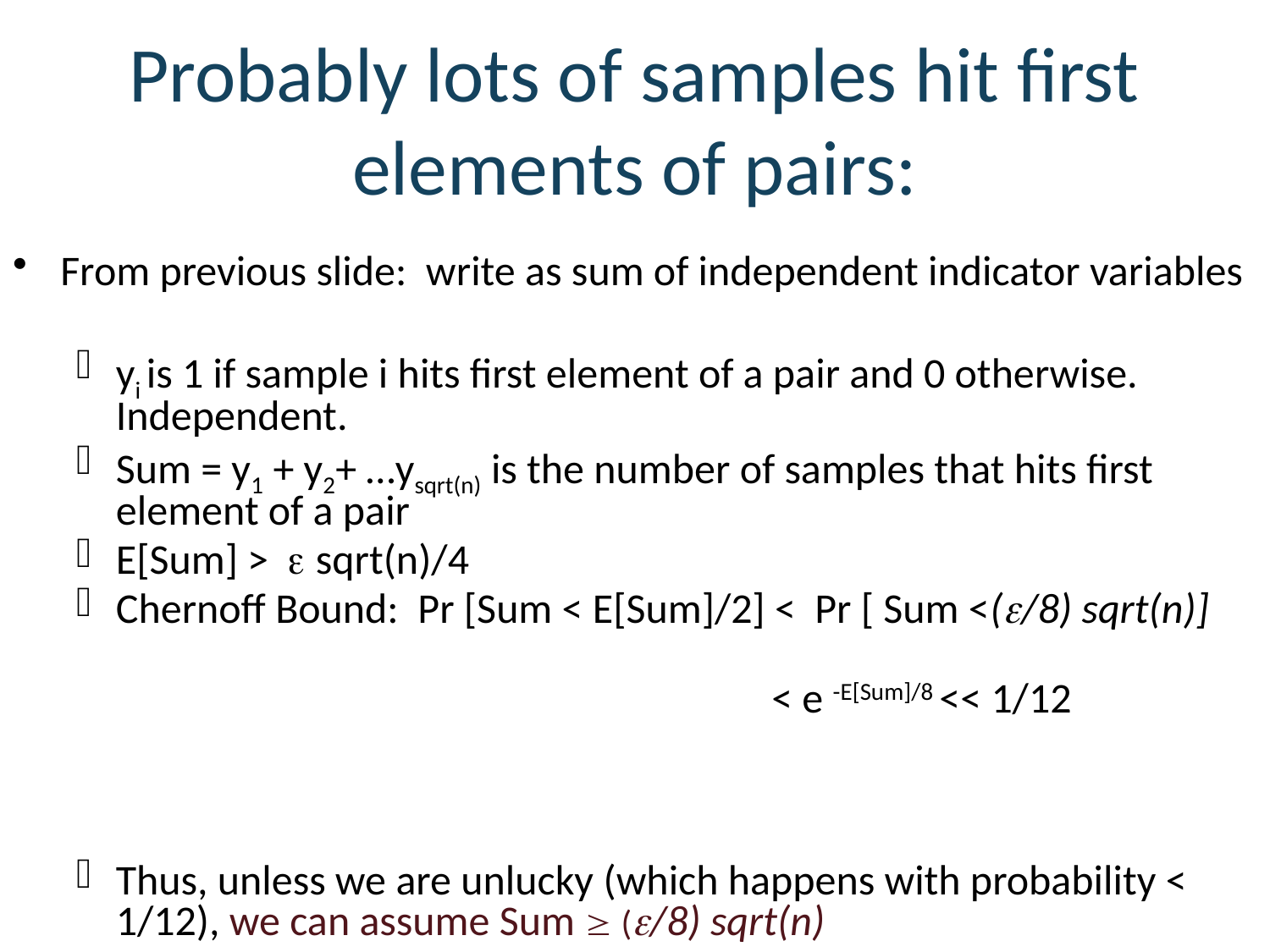

# Probably lots of samples hit first elements of pairs:
From previous slide:  write as sum of independent indicator variables

yi is 1 if sample i hits first element of a pair and 0 otherwise.    Independent.
Sum = y1 + y2+ …ysqrt(n) is the number of samples that hits first element of a pair
E[Sum] >  ε sqrt(n)/4
Chernoff Bound:  Pr [Sum < E[Sum]/2] <  Pr [ Sum <(ε/8) sqrt(n)]
                                                                         < e -E[Sum]/8 << 1/12

Thus, unless we are unlucky (which happens with probability < 1/12), we can assume Sum ≥ (ε/8) sqrt(n)